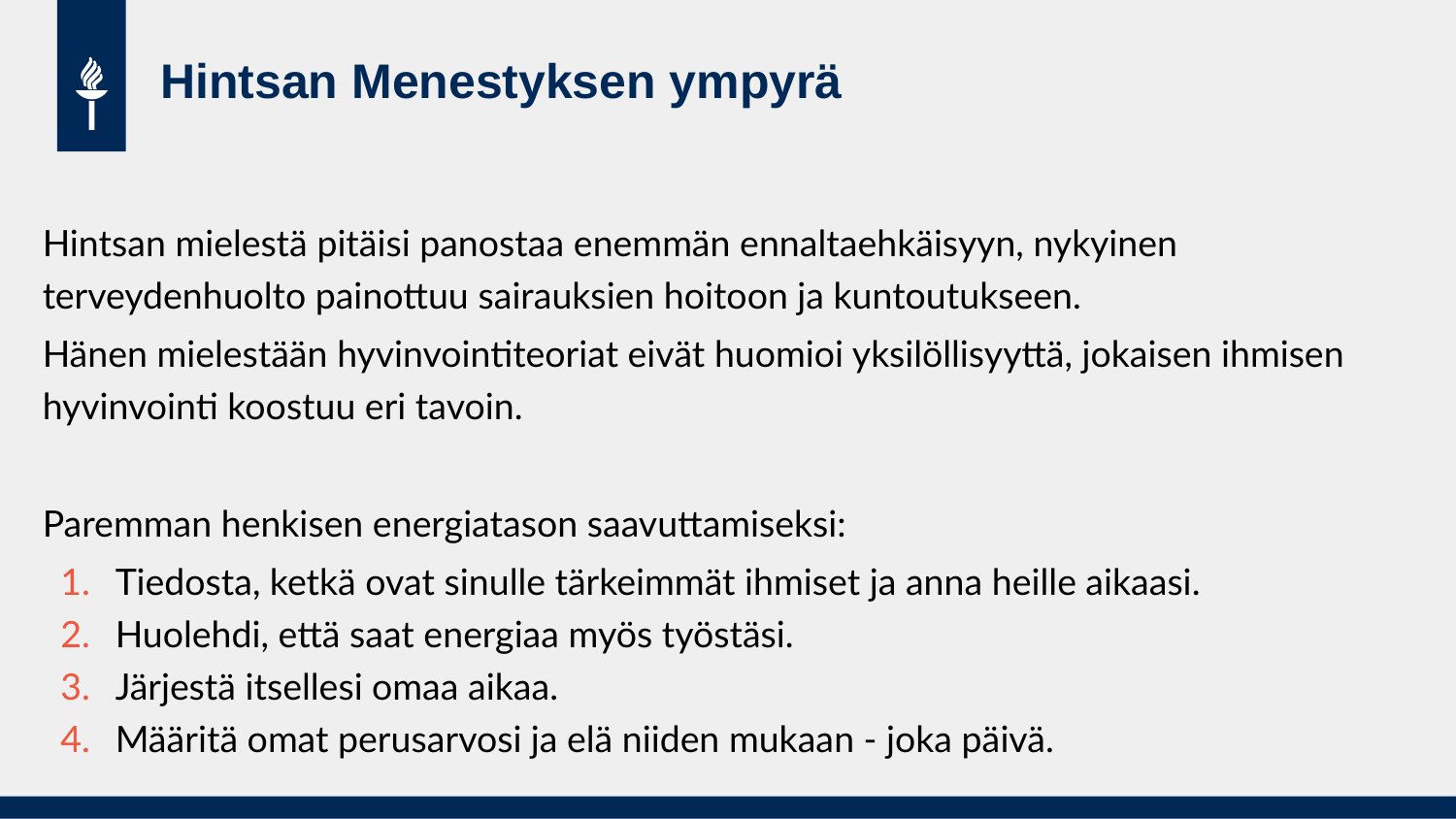

# Hintsan Menestyksen ympyrä
Hintsan mielestä pitäisi panostaa enemmän ennaltaehkäisyyn, nykyinen terveydenhuolto painottuu sairauksien hoitoon ja kuntoutukseen.
Hänen mielestään hyvinvointiteoriat eivät huomioi yksilöllisyyttä, jokaisen ihmisen hyvinvointi koostuu eri tavoin.

Paremman henkisen energiatason saavuttamiseksi:
Tiedosta, ketkä ovat sinulle tärkeimmät ihmiset ja anna heille aikaasi.
Huolehdi, että saat energiaa myös työstäsi.
Järjestä itsellesi omaa aikaa.
Määritä omat perusarvosi ja elä niiden mukaan - joka päivä.